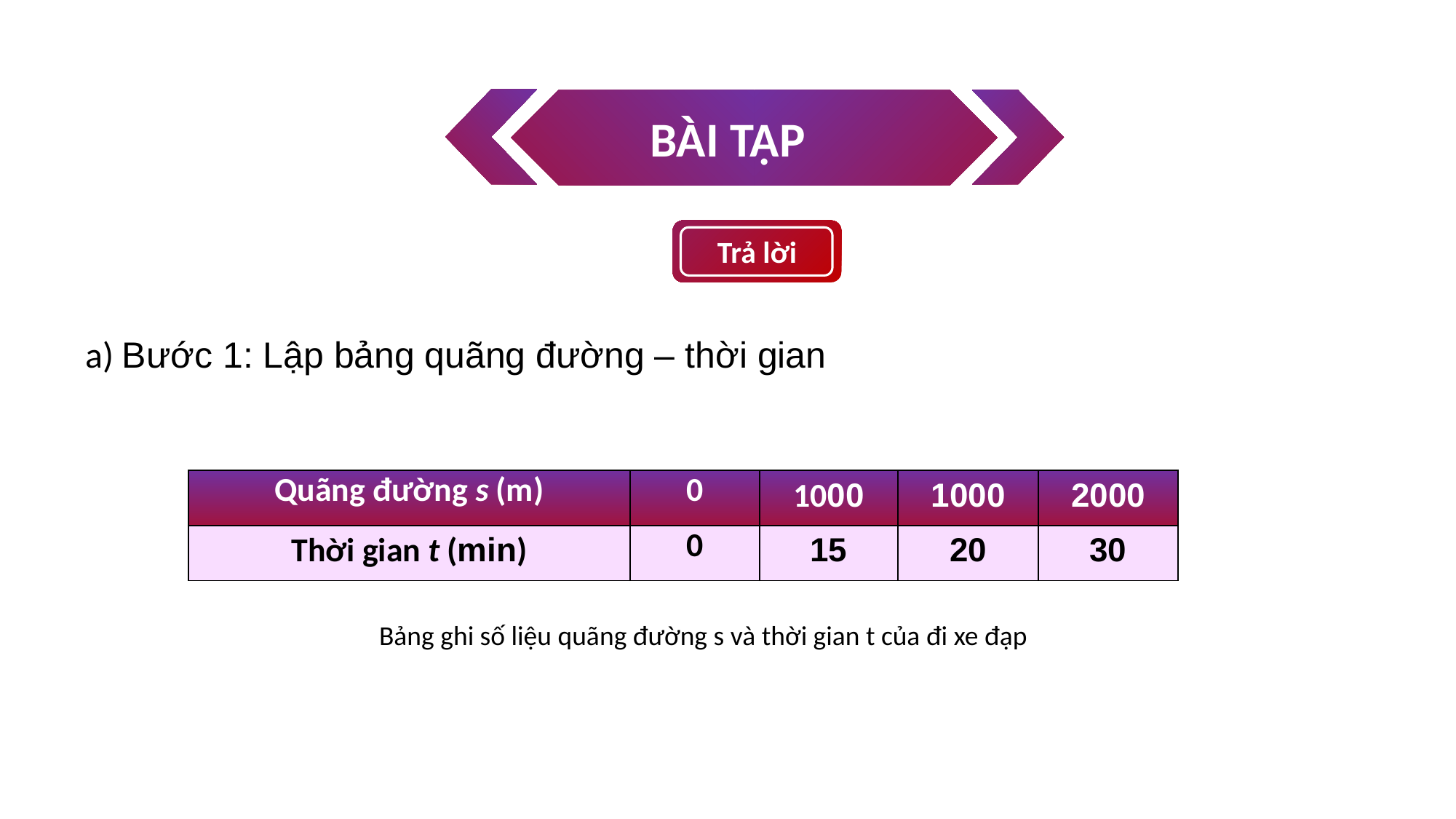

BÀI TẬP

Trả lời

a) Bước 1: Lập bảng quãng đường – thời gian
| Quãng đường s (m) | 0 | 1000 | 1000 | 2000 |
| --- | --- | --- | --- | --- |
| Thời gian t (min) | 0 | 15 | 20 | 30 |
Bảng ghi số liệu quãng đường s và thời gian t của đi xe đạp